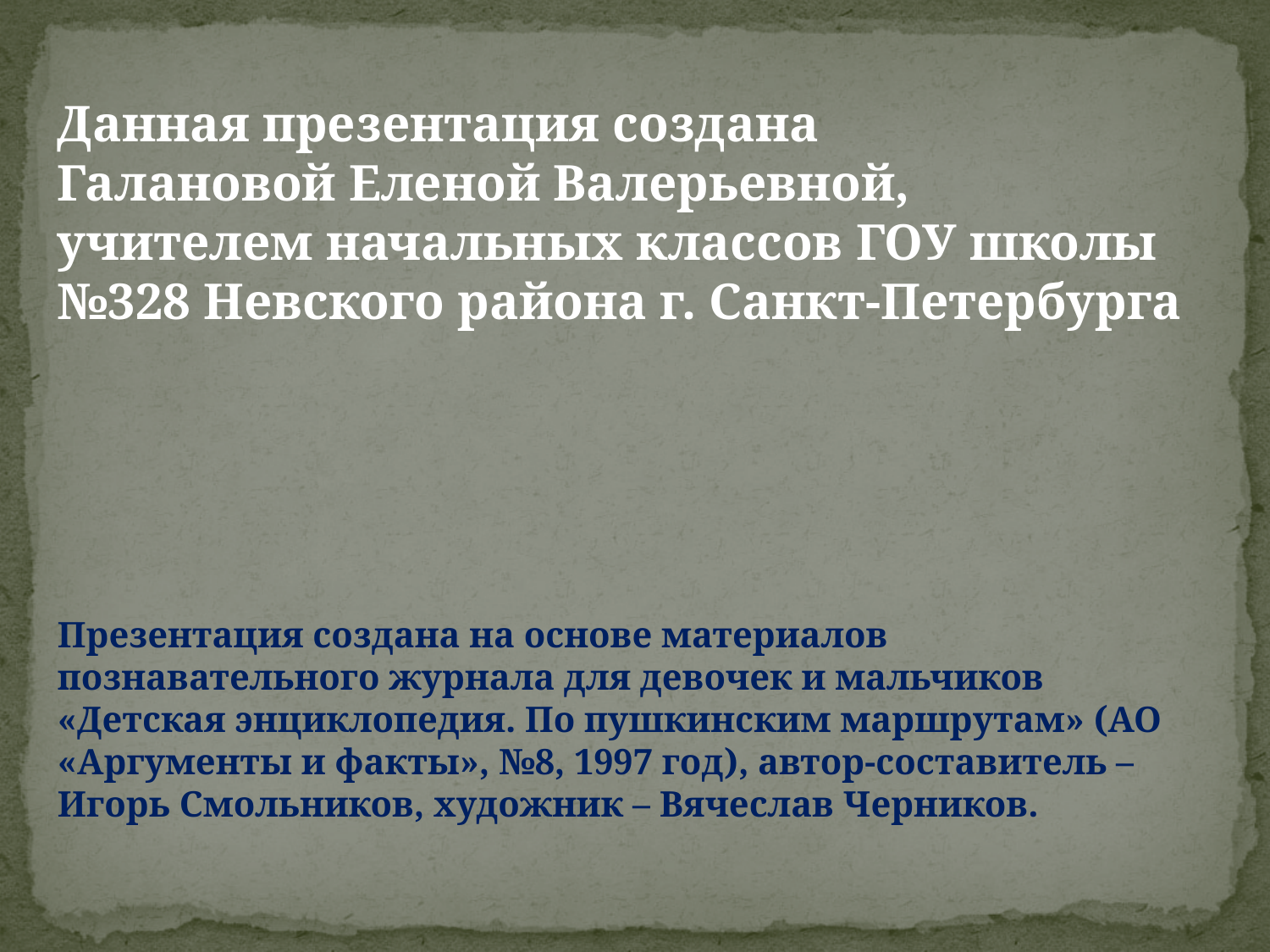

Данная презентация создана
Галановой Еленой Валерьевной,
учителем начальных классов ГОУ школы №328 Невского района г. Санкт-Петербурга
Презентация создана на основе материалов познавательного журнала для девочек и мальчиков «Детская энциклопедия. По пушкинским маршрутам» (АО «Аргументы и факты», №8, 1997 год), автор-составитель – Игорь Смольников, художник – Вячеслав Черников.